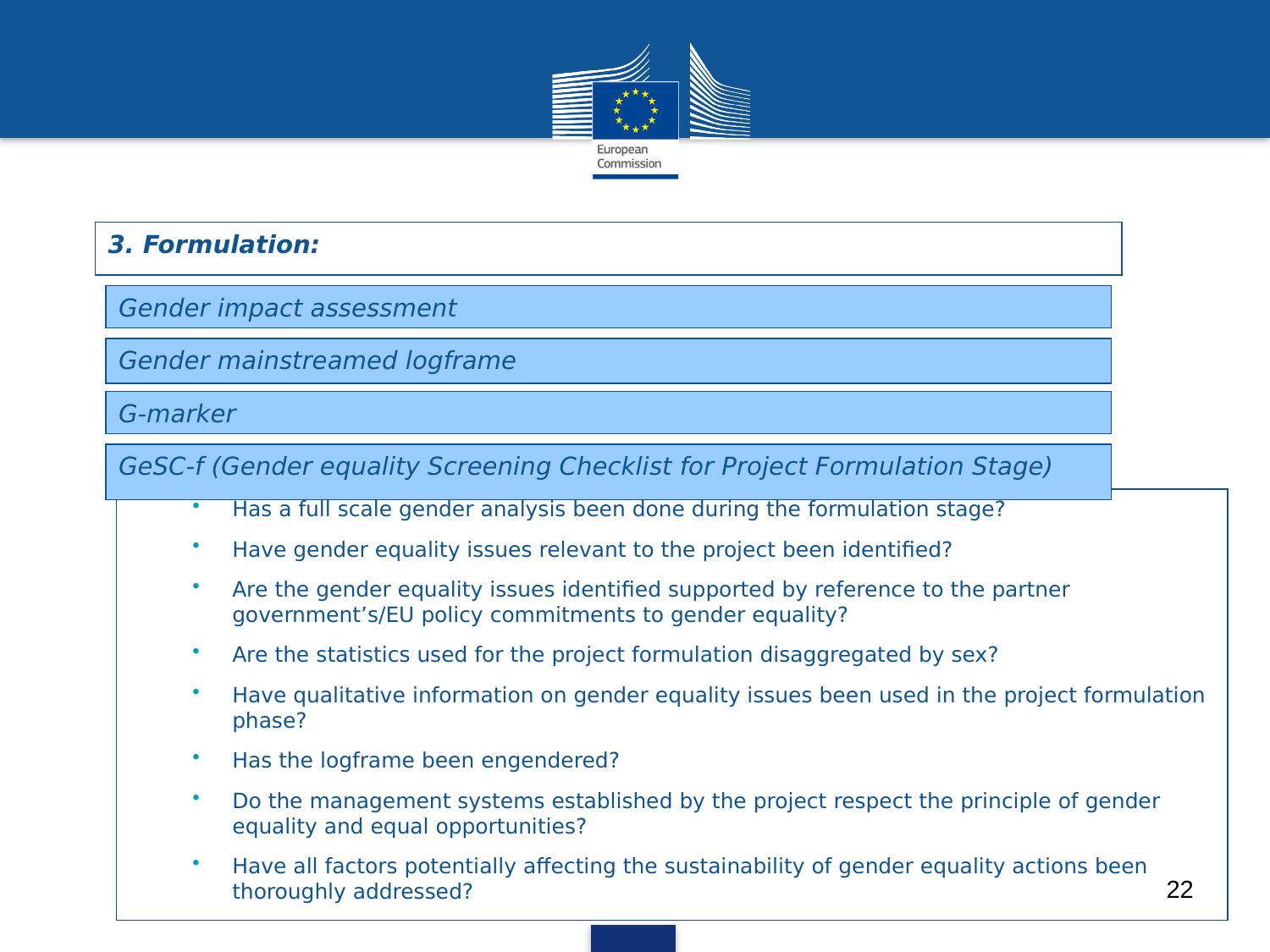

3. Formulation:
Gender impact assessment
Gender mainstreamed logframe

G-marker
GeSC-f (Gender equality Screening Checklist for Project Formulation Stage)
Has a full scale gender analysis been done during the formulation stage?
Have gender equality issues relevant to the project been identified?
Are the gender equality issues identified supported by reference to the partner government’s/EU policy commitments to gender equality?
Are the statistics used for the project formulation disaggregated by sex?
Have qualitative information on gender equality issues been used in the project formulation phase?
Has the logframe been engendered?
Do the management systems established by the project respect the principle of gender equality and equal opportunities?
Have all factors potentially affecting the sustainability of gender equality actions been thoroughly addressed?

22